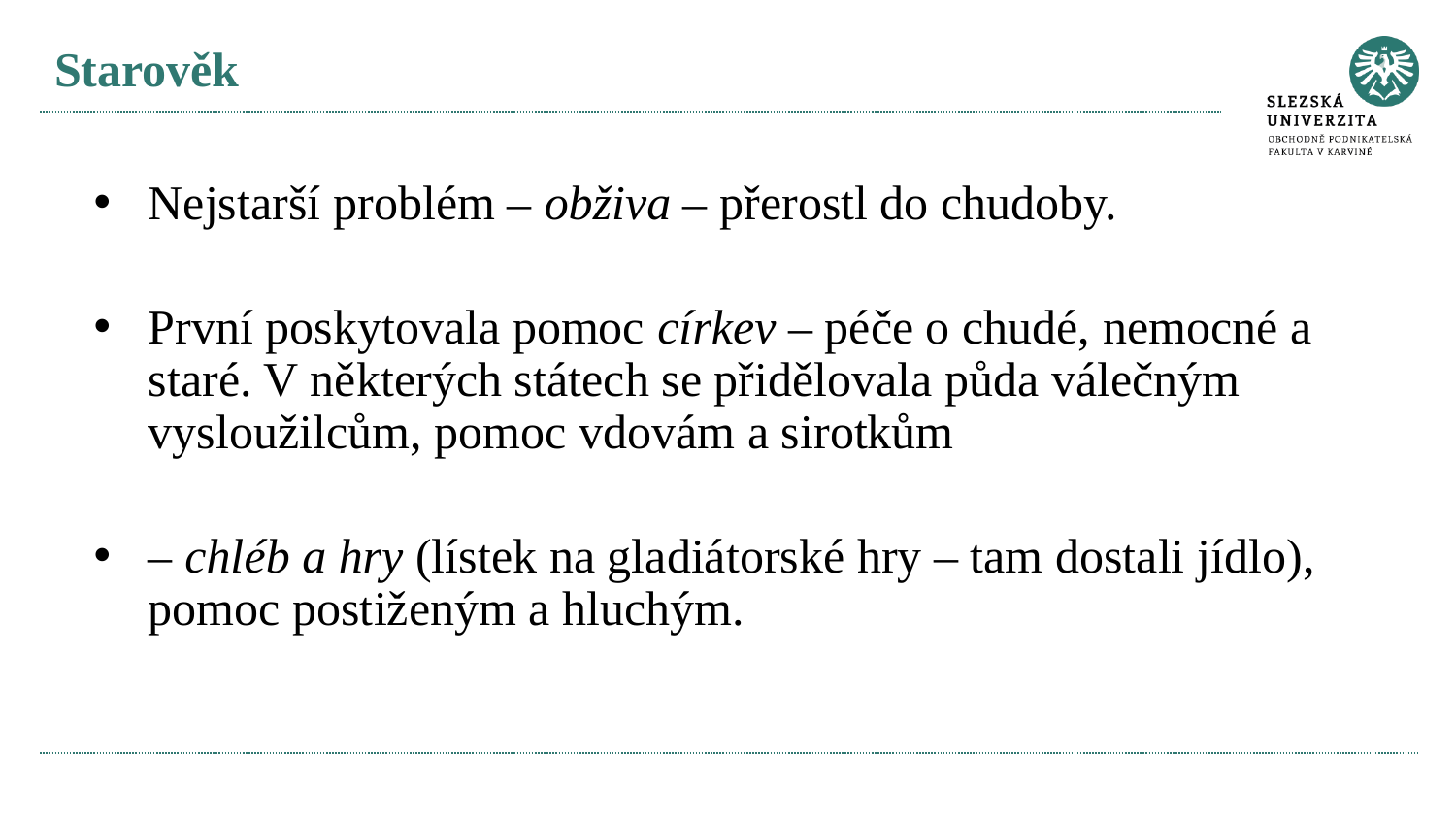

# Starověk
Nejstarší problém – obživa – přerostl do chudoby.

První poskytovala pomoc církev – péče o chudé, nemocné a staré. V některých státech se přidělovala půda válečným vysloužilcům, pomoc vdovám a sirotkům

– chléb a hry (lístek na gladiátorské hry – tam dostali jídlo), pomoc postiženým a hluchým.